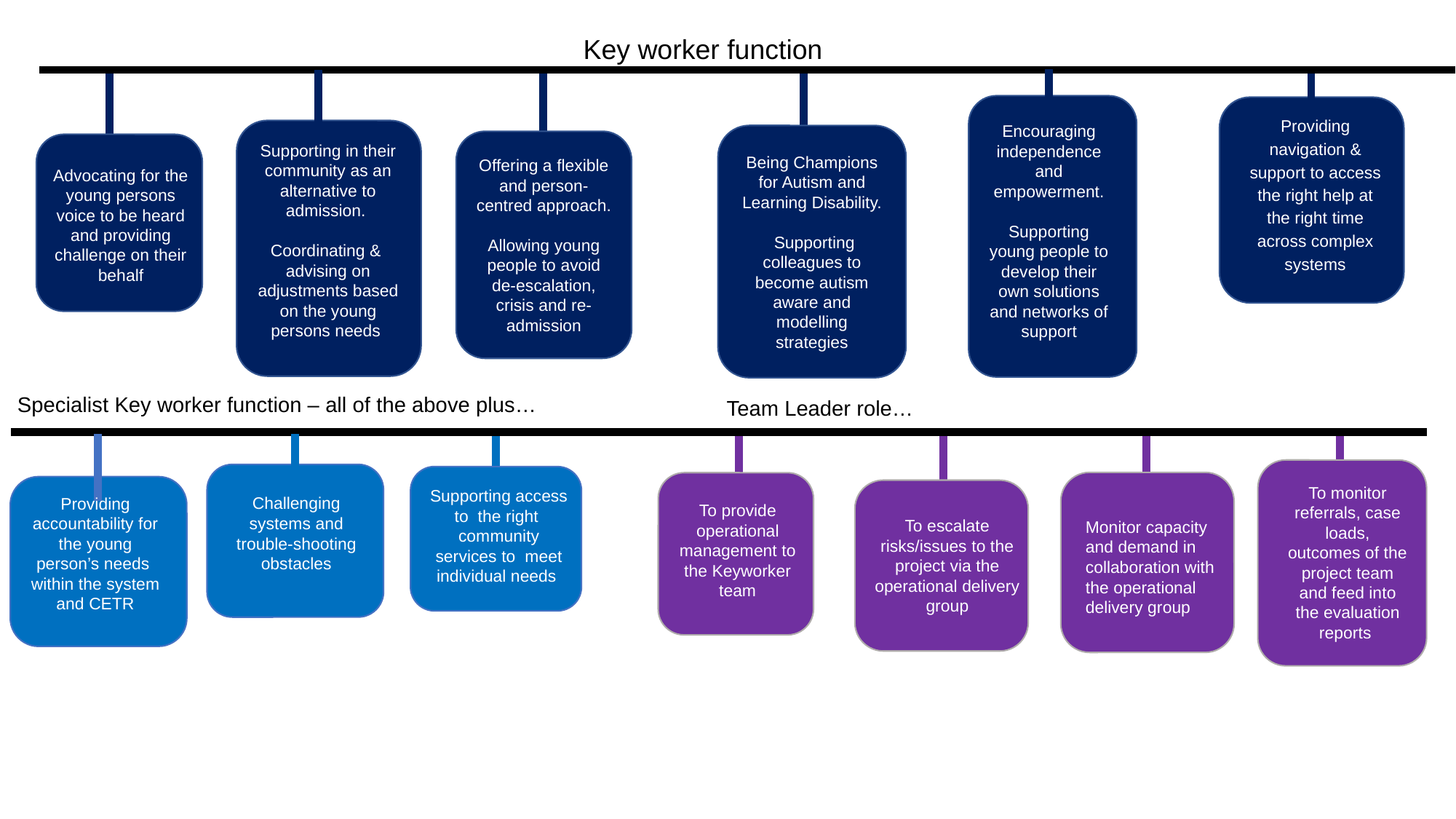

Key worker function

Providing navigation & support to access the right help at the right time across complex systems
Encouraging independence and empowerment.

Supporting young people to develop their own solutions and networks of support

Being Champions for Autism and Learning Disability.

 Supporting colleagues to become autism aware and modelling strategies
Offering a flexible and person-centred approach.

Allowing young people to avoid de-escalation, crisis and re-admission

Supporting in their community as an alternative to admission.

Coordinating &  advising on adjustments based on the young persons needs

Advocating for the young persons voice to be heard and providing challenge on their behalf

Challenging systems and trouble-shooting obstacles

To provide operational management to the Keyworker team

Specialist Key worker function – all of the above plus…
Team Leader role…

To monitor referrals, case loads, outcomes of the project team and feed into the evaluation reports

Providing accountability for the young person’s needs  within the system and CETR

Monitor capacity and demand in collaboration with the operational delivery group

To escalate risks/issues to the project via the operational delivery group

Supporting access to  the right  community services to  meet individual needs